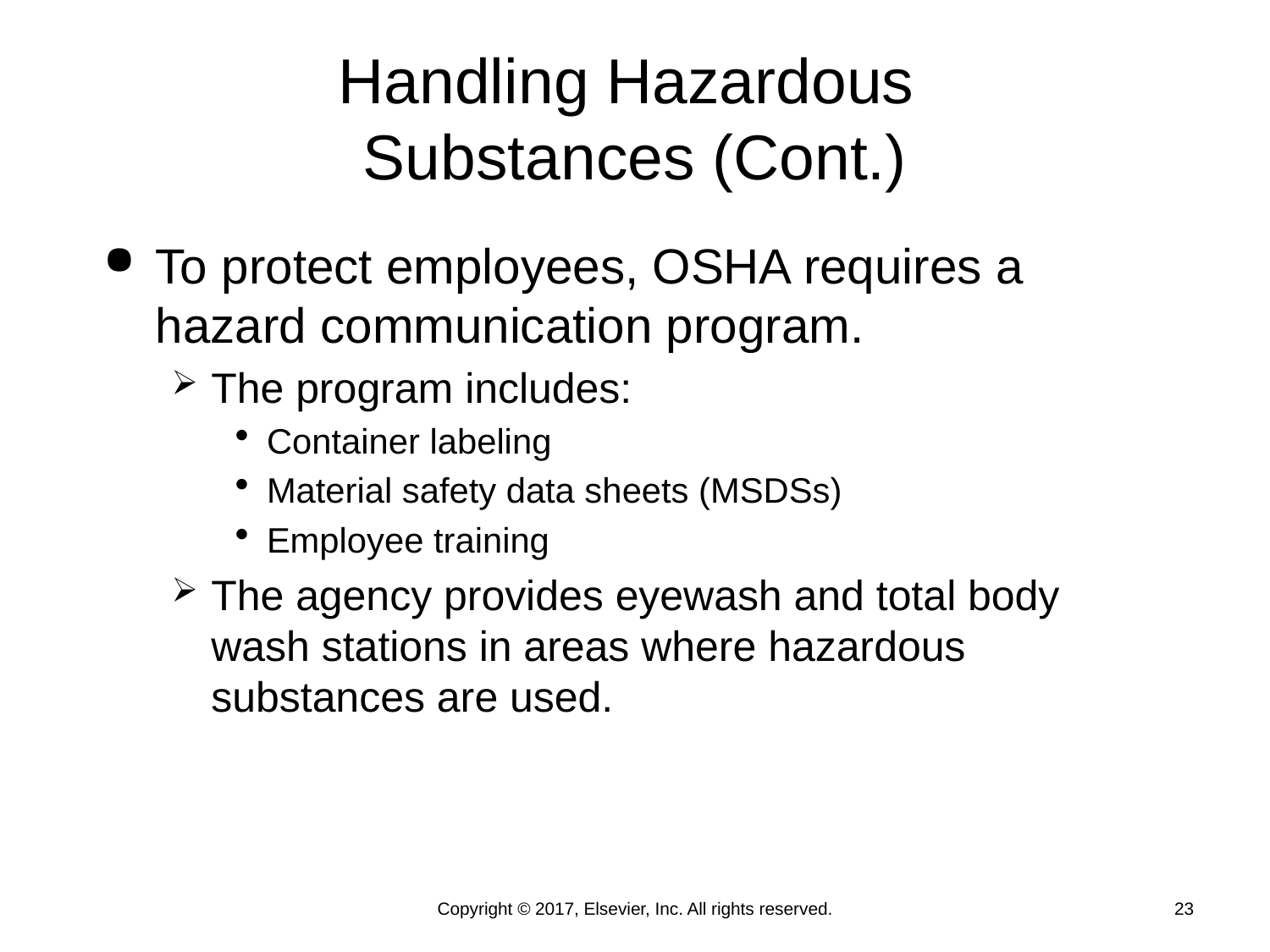

# Handling Hazardous Substances (Cont.)
To protect employees, OSHA requires a hazard communication program.
The program includes:
Container labeling
Material safety data sheets (MSDSs)
Employee training
The agency provides eyewash and total body wash stations in areas where hazardous substances are used.
Copyright © 2017, Elsevier, Inc. All rights reserved.
23